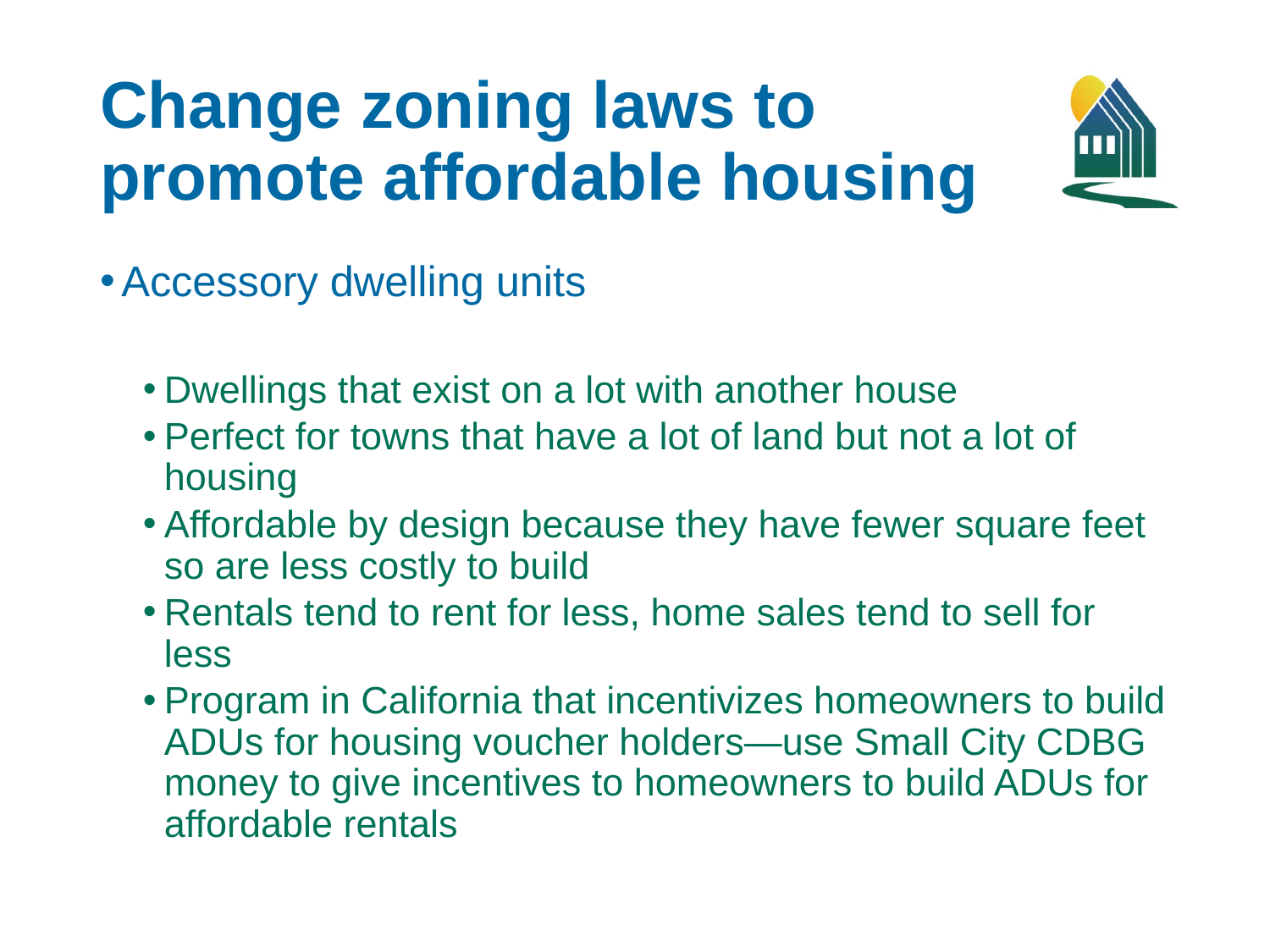

# Change zoning laws to promote affordable housing
Accessory dwelling units

Dwellings that exist on a lot with another house
Perfect for towns that have a lot of land but not a lot of housing
Affordable by design because they have fewer square feet so are less costly to build
Rentals tend to rent for less, home sales tend to sell for less
Program in California that incentivizes homeowners to build ADUs for housing voucher holders—use Small City CDBG money to give incentives to homeowners to build ADUs for affordable rentals